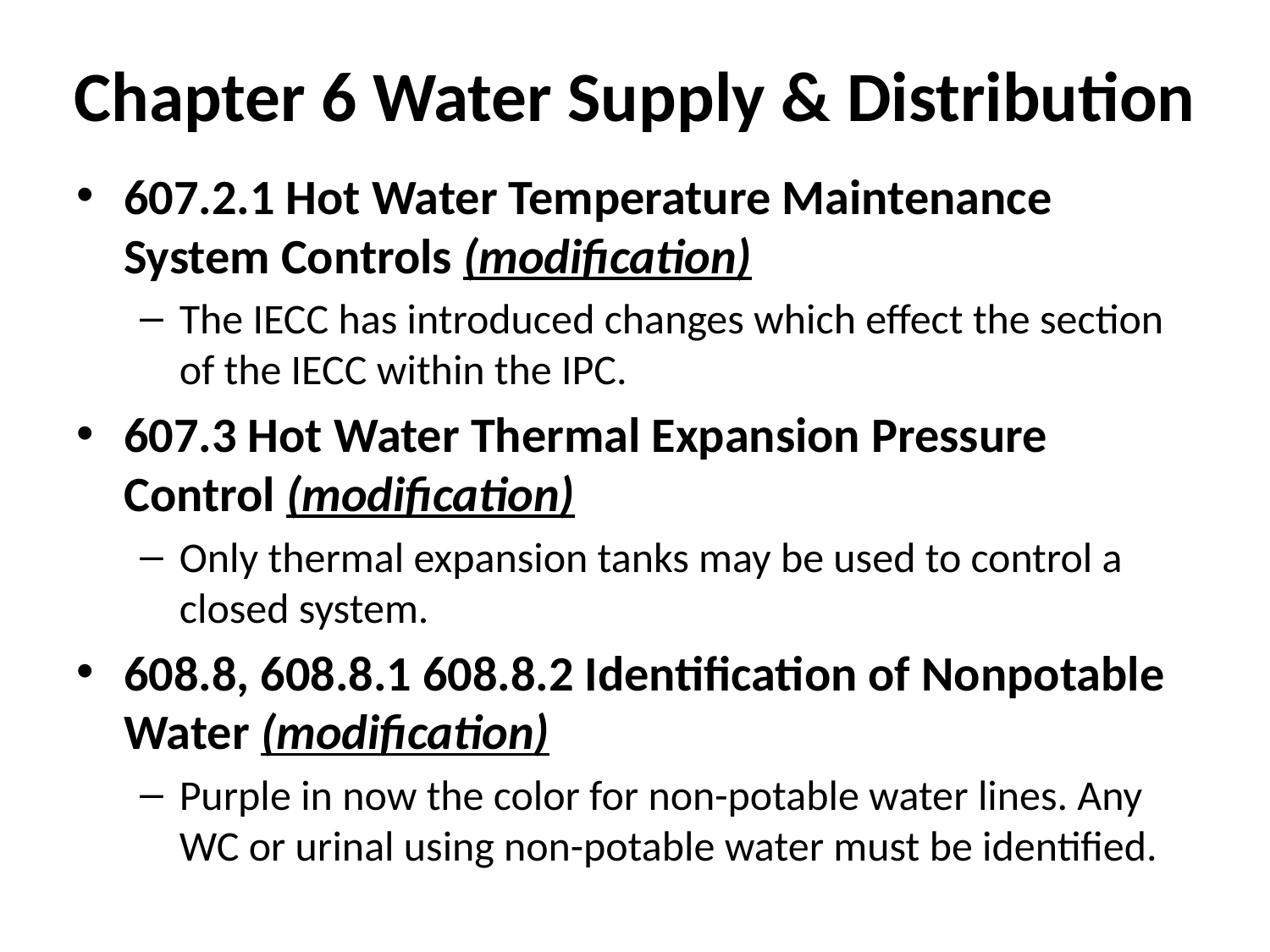

# Chapter 6 Water Supply & Distribution
607.2.1 Hot Water Temperature Maintenance System Controls (modification)
The IECC has introduced changes which effect the section of the IECC within the IPC.
607.3 Hot Water Thermal Expansion Pressure Control (modification)
Only thermal expansion tanks may be used to control a closed system.
608.8, 608.8.1 608.8.2 Identification of Nonpotable Water (modification)
Purple in now the color for non-potable water lines. Any WC or urinal using non-potable water must be identified.